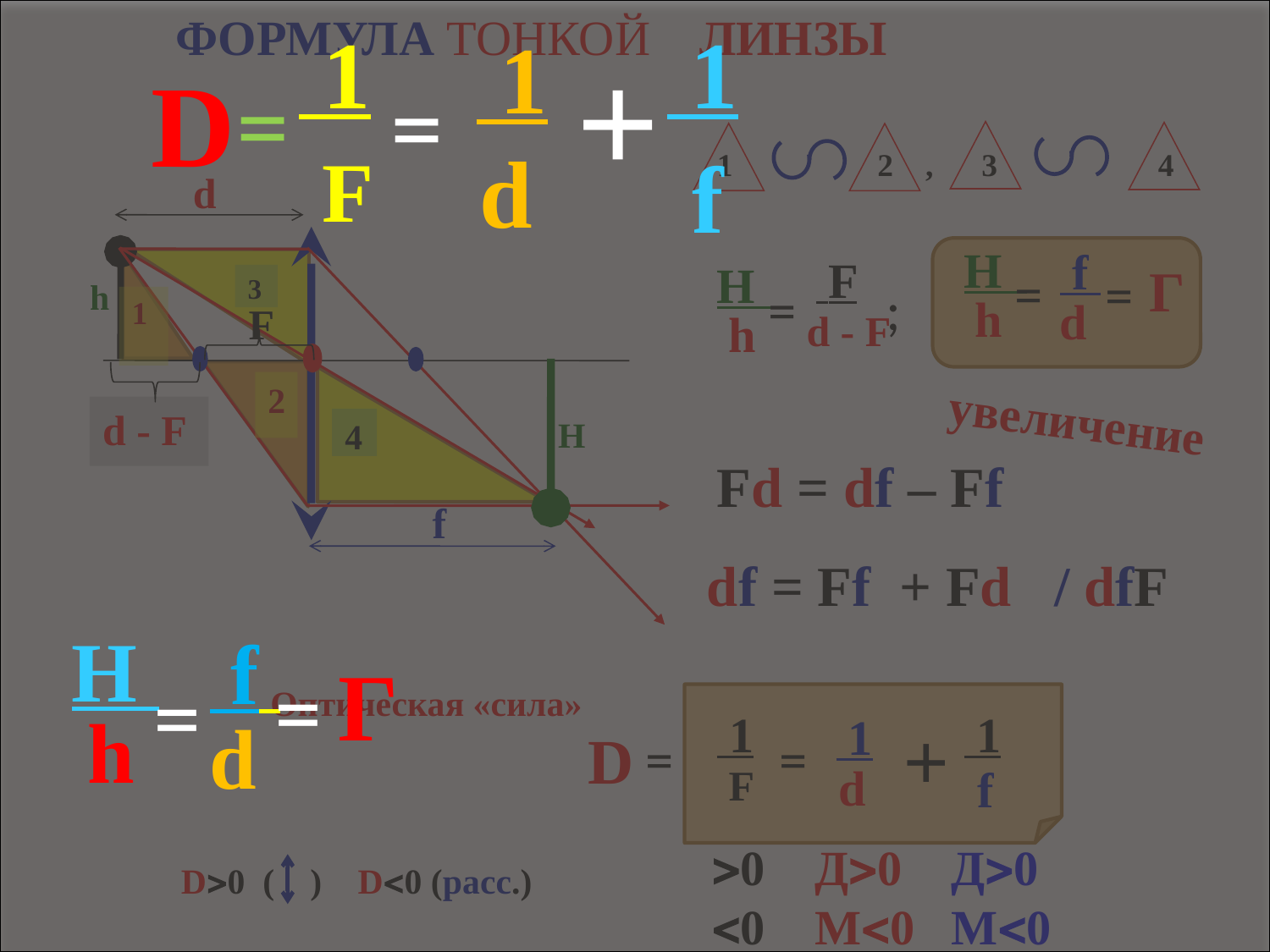

1
 1
 1
+
D
=
=
d
 F
 f
H
 f
Г
=
=
h
d
      ФОРМУЛА ТОНКОЙ    линзы

1                  2    ,      3                    4

d

H
 f

 F

H

Г
=

=

3
=
;
h
h
d
1

 F
h
d - F

2
увеличение
d - F
H
4
Fd = df – Ff
 f

df = Ff  + Fd   / dfF

Оптическая «сила»

 1
 1
 1
+
D
=
=
d
 F
 f
  >0    Д>0    Д>0
  <0    М<0   М<0
D>0  (    )    D<0 (расс.)